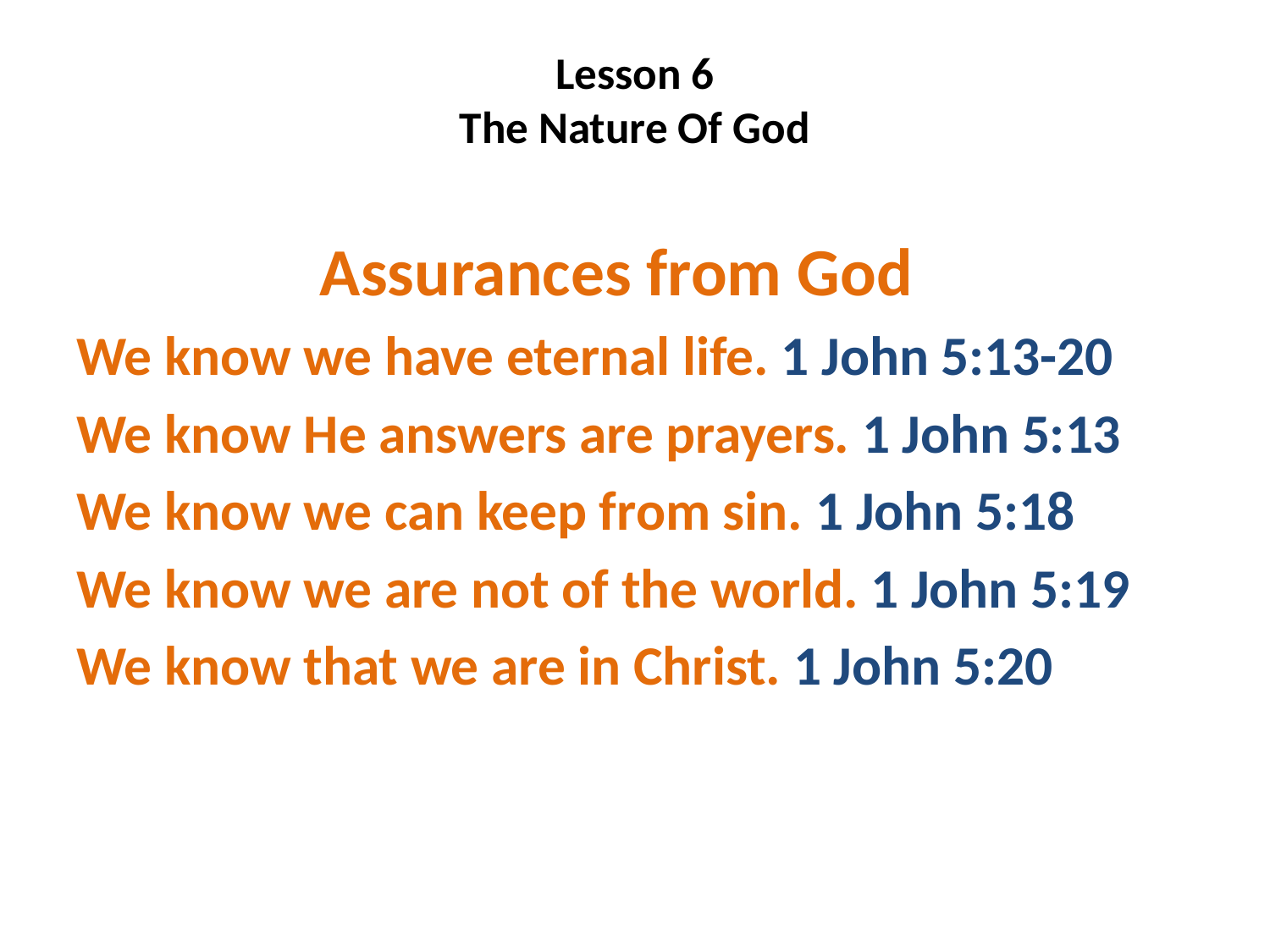

# Lesson 6 The Nature Of God
                Assurances from God
We know we have eternal life. 1 John 5:13-20
We know He answers are prayers. 1 John 5:13
We know we can keep from sin. 1 John 5:18
We know we are not of the world. 1 John 5:19
We know that we are in Christ. 1 John 5:20